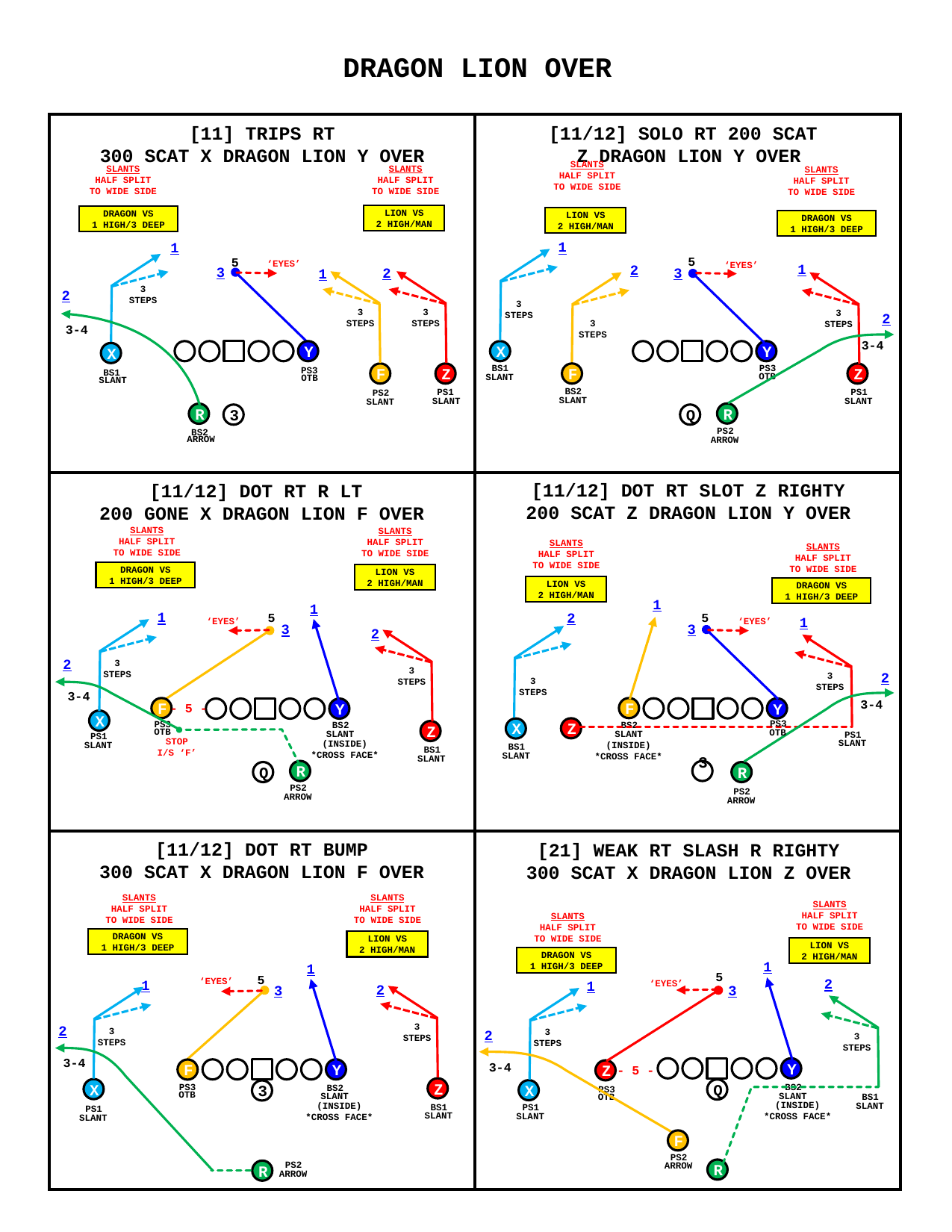

DRAGON LION OVER

[11] TRIPS RT
300 SCAT X DRAGON LION Y OVER
[11/12] SOLO RT 200 SCAT
Z DRAGON LION Y OVER
SLANTS
HALF SPLIT TO WIDE SIDE
SLANTS
HALF SPLIT TO WIDE SIDE
SLANTS
HALF SPLIT TO WIDE SIDE
SLANTS
HALF SPLIT TO WIDE SIDE
LION VS
2 HIGH/MAN
DRAGON VS
1 HIGH/3 DEEP
LION VS
2 HIGH/MAN
DRAGON VS
1 HIGH/3 DEEP
1
1
5

5
‘EYES’
‘EYES’

1
2
3
2
3
1

3 STEPS
2
3 STEPS
3 STEPS
3 STEPS
3 STEPS
2
3 STEPS

3-4
3-4

Y
X

Y
X
PS3
BS1
PS3
BS1
F
Z
F
Z
OTB
SLANT
OTB
SLANT
BS2
PS1
PS1
PS2
SLANT
SLANT
SLANT
SLANT
R
R
3
Q
PS2
BS2
ARROW
ARROW

[11/12] DOT RT SLOT Z RIGHTY
200 SCAT Z DRAGON LION Y OVER
[11/12] DOT RT R LT
200 GONE X DRAGON LION F OVER
SLANTS
HALF SPLIT TO WIDE SIDE
SLANTS
HALF SPLIT TO WIDE SIDE
SLANTS
HALF SPLIT TO WIDE SIDE
SLANTS
HALF SPLIT TO WIDE SIDE
DRAGON VS
1 HIGH/3 DEEP
LION VS
2 HIGH/MAN
LION VS
2 HIGH/MAN
DRAGON VS
1 HIGH/3 DEEP
1
1
1
2
5
‘EYES’
3

5
1
‘EYES’
3

2

2
3 STEPS
3 STEPS
2
3 STEPS
3 STEPS

3-4
3-4

- 5 -
F
F

Y

Y
X
PS3
PS3
BS2
BS2
Z
X
OTB
Z
OTB
SLANT
SLANT
PS1
PS1

STOP I/S ‘F’
SLANT
(INSIDE)
*CROSS FACE*
SLANT
(INSIDE)
*CROSS FACE*
BS1
BS1
SLANT
SLANT
R
3
Q
R
PS2
PS2
ARROW
ARROW

[11/12] DOT RT BUMP
300 SCAT X DRAGON LION F OVER
[21] WEAK RT SLASH R RIGHTY
300 SCAT X DRAGON LION Z OVER
SLANTS
HALF SPLIT TO WIDE SIDE
SLANTS
HALF SPLIT TO WIDE SIDE
SLANTS
HALF SPLIT TO WIDE SIDE
SLANTS
HALF SPLIT TO WIDE SIDE
DRAGON VS
1 HIGH/3 DEEP
LION VS
2 HIGH/MAN
LION VS
2 HIGH/MAN
DRAGON VS
1 HIGH/3 DEEP
1
1
5
5
2
‘EYES’
1
1
‘EYES’
2
3
3

3 STEPS
2
3 STEPS
3 STEPS
2
3 STEPS

3-4

3-4
- 5 -

Y

Y
F
Z
PS3
BS2
BS2
Z
PS3
X
Q
X
3
OTB
SLANT
SLANT
BS1
OTB

(INSIDE)
*CROSS FACE*
SLANT
(INSIDE)
*CROSS FACE*
BS1
PS1
PS1
SLANT
SLANT
SLANT
F
PS2
PS2
ARROW
R
R
ARROW